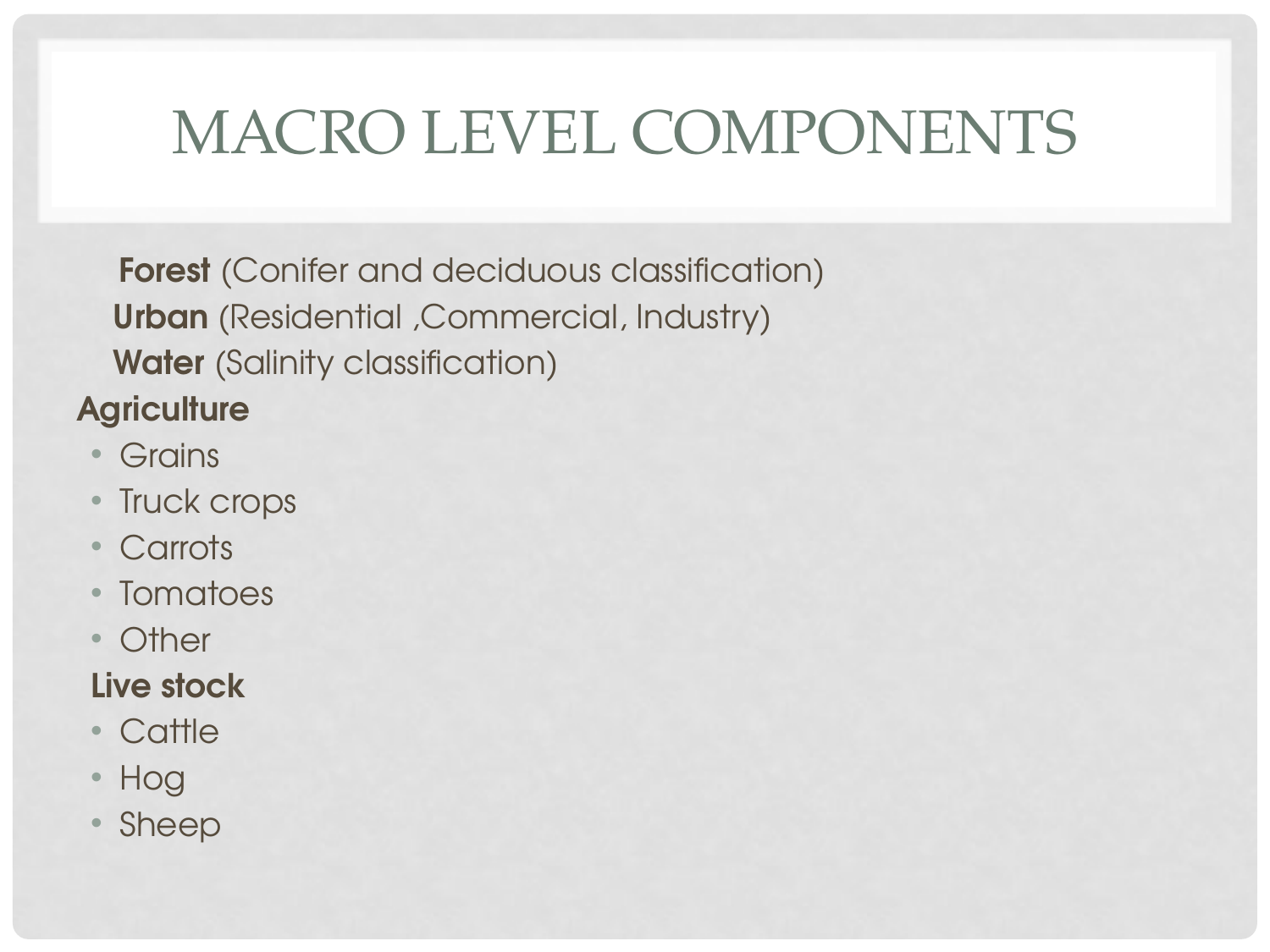

# Macro level components
   Forest (Conifer and deciduous classification)
    Urban (Residential ,Commercial, Industry)
    Water (Salinity classification)
Agriculture
Grains
Truck crops
Carrots
Tomatoes
Other
Live stock
Cattle
Hog
Sheep